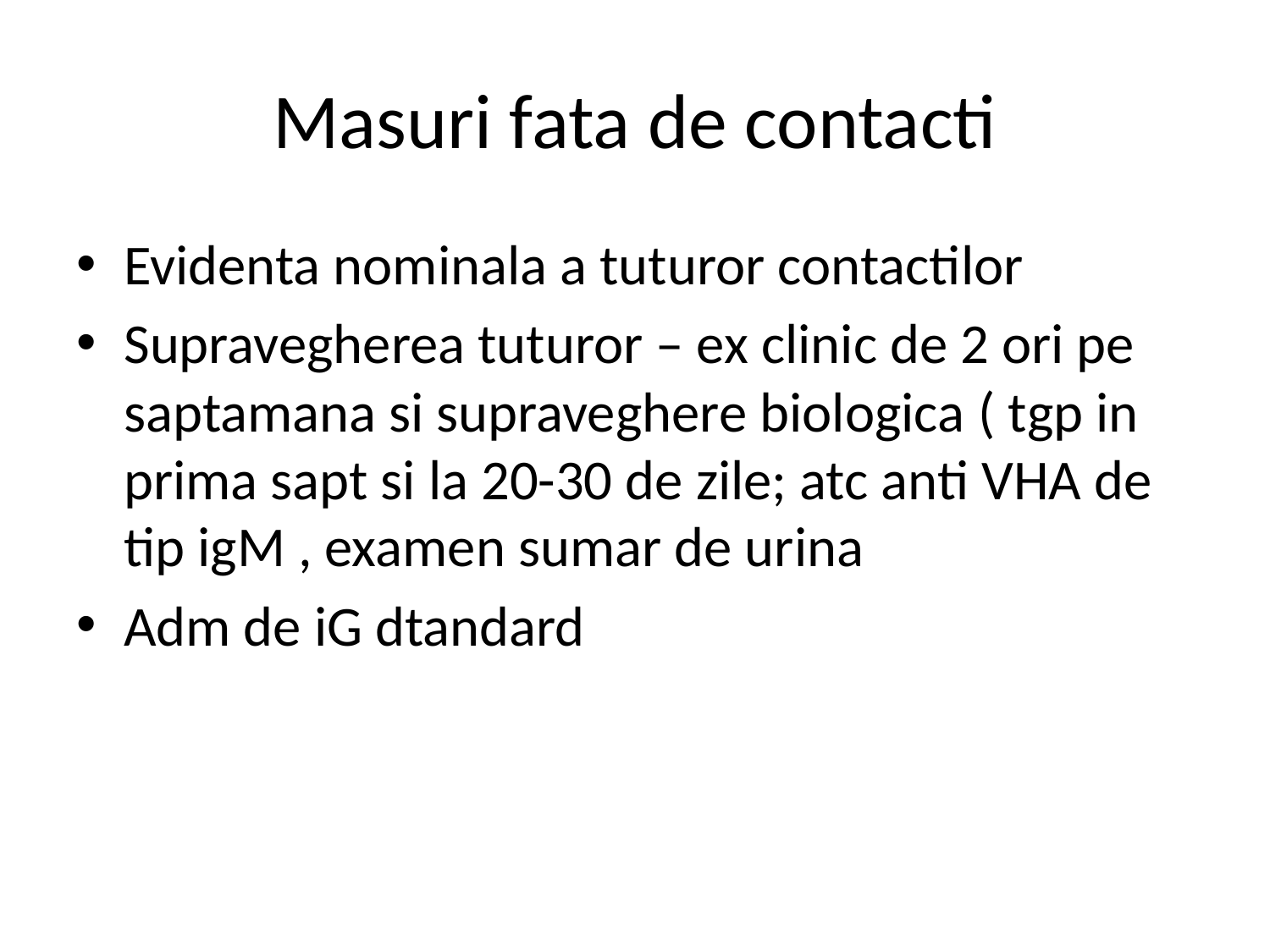

# Masuri fata de contacti
Evidenta nominala a tuturor contactilor
Supravegherea tuturor – ex clinic de 2 ori pe saptamana si supraveghere biologica ( tgp in prima sapt si la 20-30 de zile; atc anti VHA de tip igM , examen sumar de urina
Adm de iG dtandard